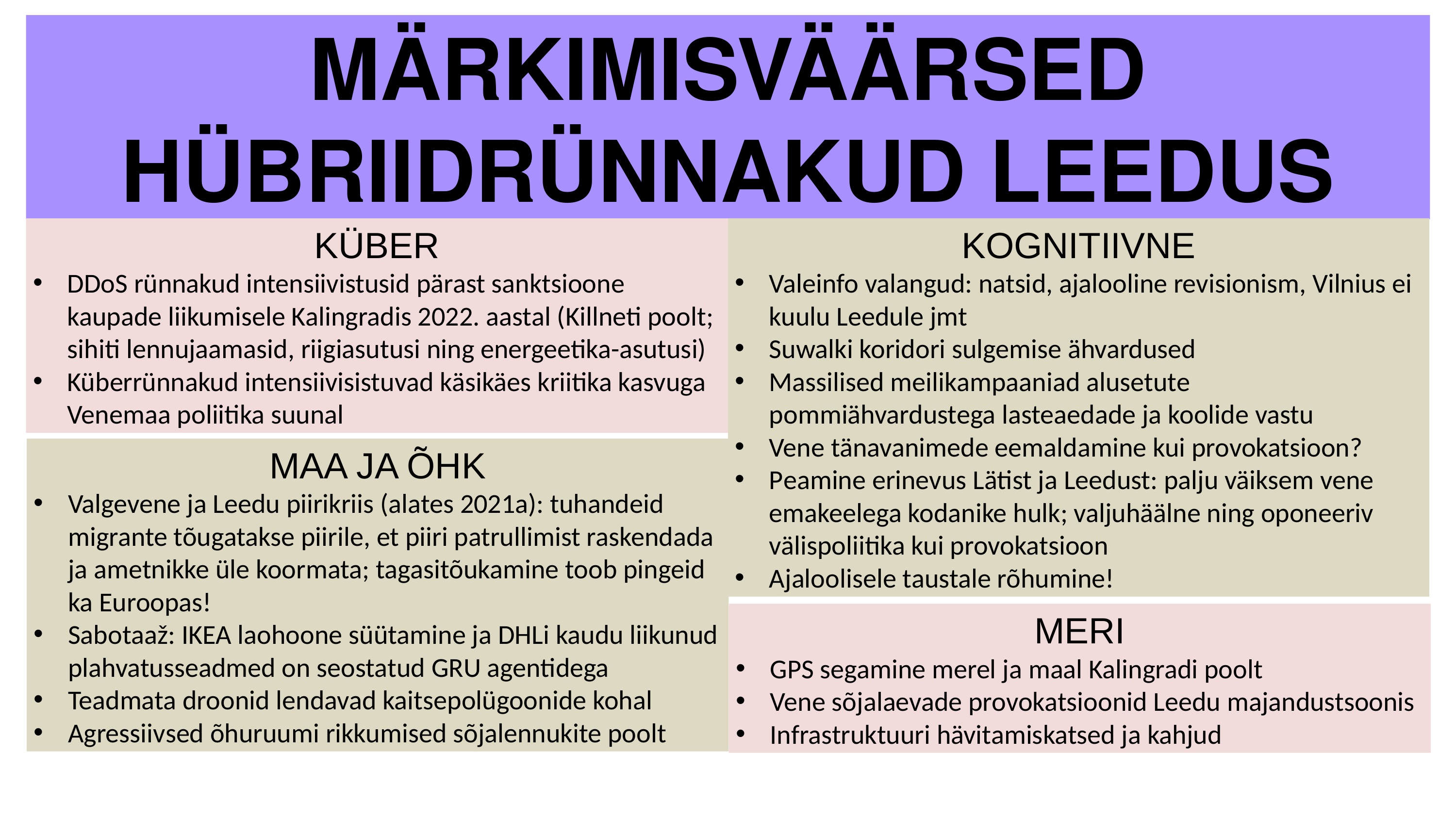

MÄRKIMISVÄÄRSED HÜBRIIDRÜNNAKUD LEEDUS
KÜBER
DDoS rünnakud intensiivistusid pärast sanktsioone kaupade liikumisele Kalingradis 2022. aastal (Killneti poolt; sihiti lennujaamasid, riigiasutusi ning energeetika-asutusi)
Küberrünnakud intensiivisistuvad käsikäes kriitika kasvuga Venemaa poliitika suunal
KOGNITIIVNE
Valeinfo valangud: natsid, ajalooline revisionism, Vilnius ei kuulu Leedule jmt
Suwalki koridori sulgemise ähvardused
Massilised meilikampaaniad alusetute pommiähvardustega lasteaedade ja koolide vastu
Vene tänavanimede eemaldamine kui provokatsioon?
Peamine erinevus Lätist ja Leedust: palju väiksem vene emakeelega kodanike hulk; valjuhäälne ning oponeeriv välispoliitika kui provokatsioon
Ajaloolisele taustale rõhumine!
MAA JA ÕHK
Valgevene ja Leedu piirikriis (alates 2021a): tuhandeid migrante tõugatakse piirile, et piiri patrullimist raskendada ja ametnikke üle koormata; tagasitõukamine toob pingeid ka Euroopas!
Sabotaaž: IKEA laohoone süütamine ja DHLi kaudu liikunud plahvatusseadmed on seostatud GRU agentidega
Teadmata droonid lendavad kaitsepolügoonide kohal
Agressiivsed õhuruumi rikkumised sõjalennukite poolt
MERI
GPS segamine merel ja maal Kalingradi poolt
Vene sõjalaevade provokatsioonid Leedu majandustsoonis
Infrastruktuuri hävitamiskatsed ja kahjud